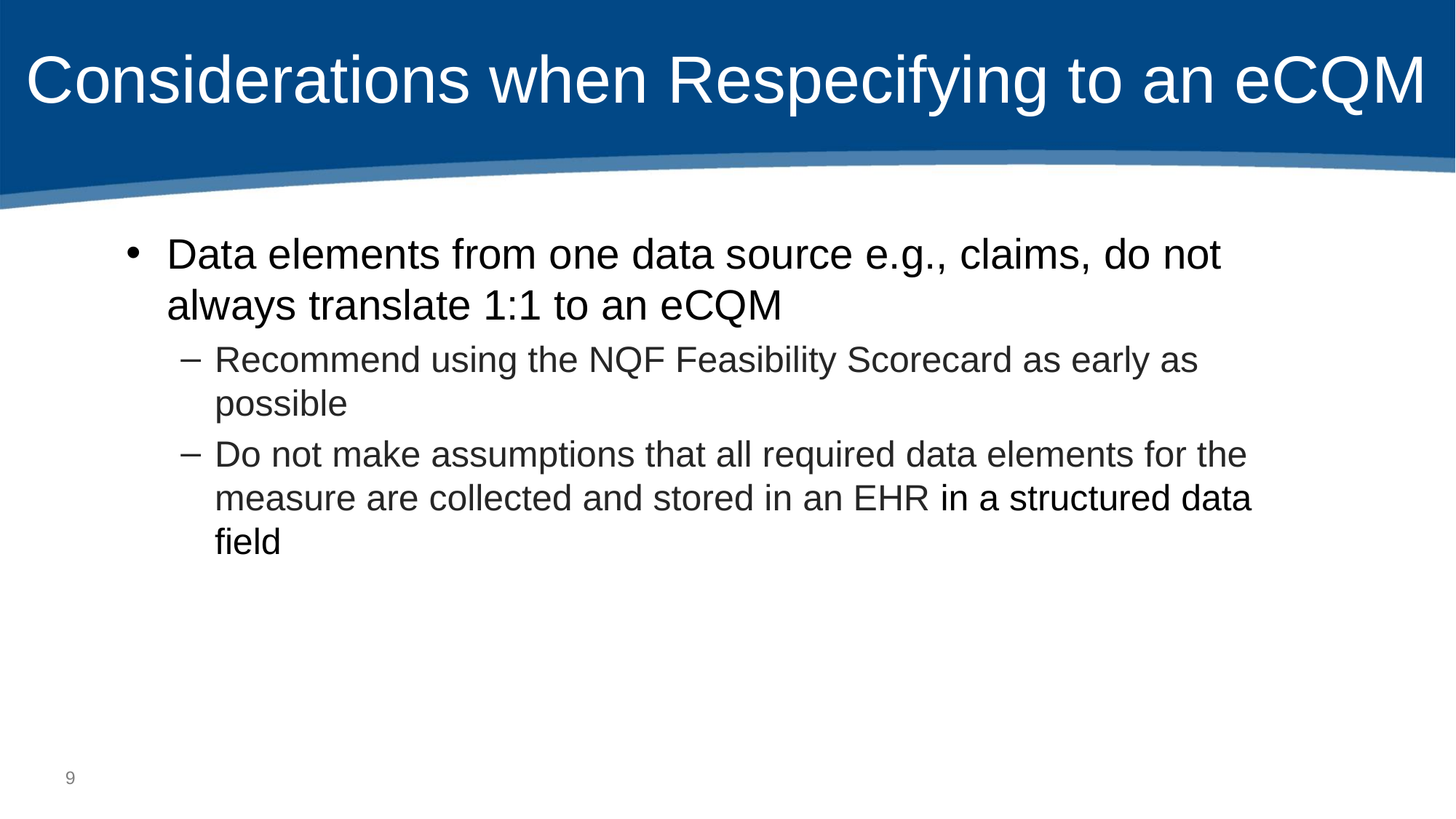

# Considerations when Respecifying to an eCQM
Data elements from one data source e.g., claims, do not always translate 1:1 to an eCQM
Recommend using the NQF Feasibility Scorecard as early as possible
Do not make assumptions that all required data elements for the measure are collected and stored in an EHR in a structured data field

9